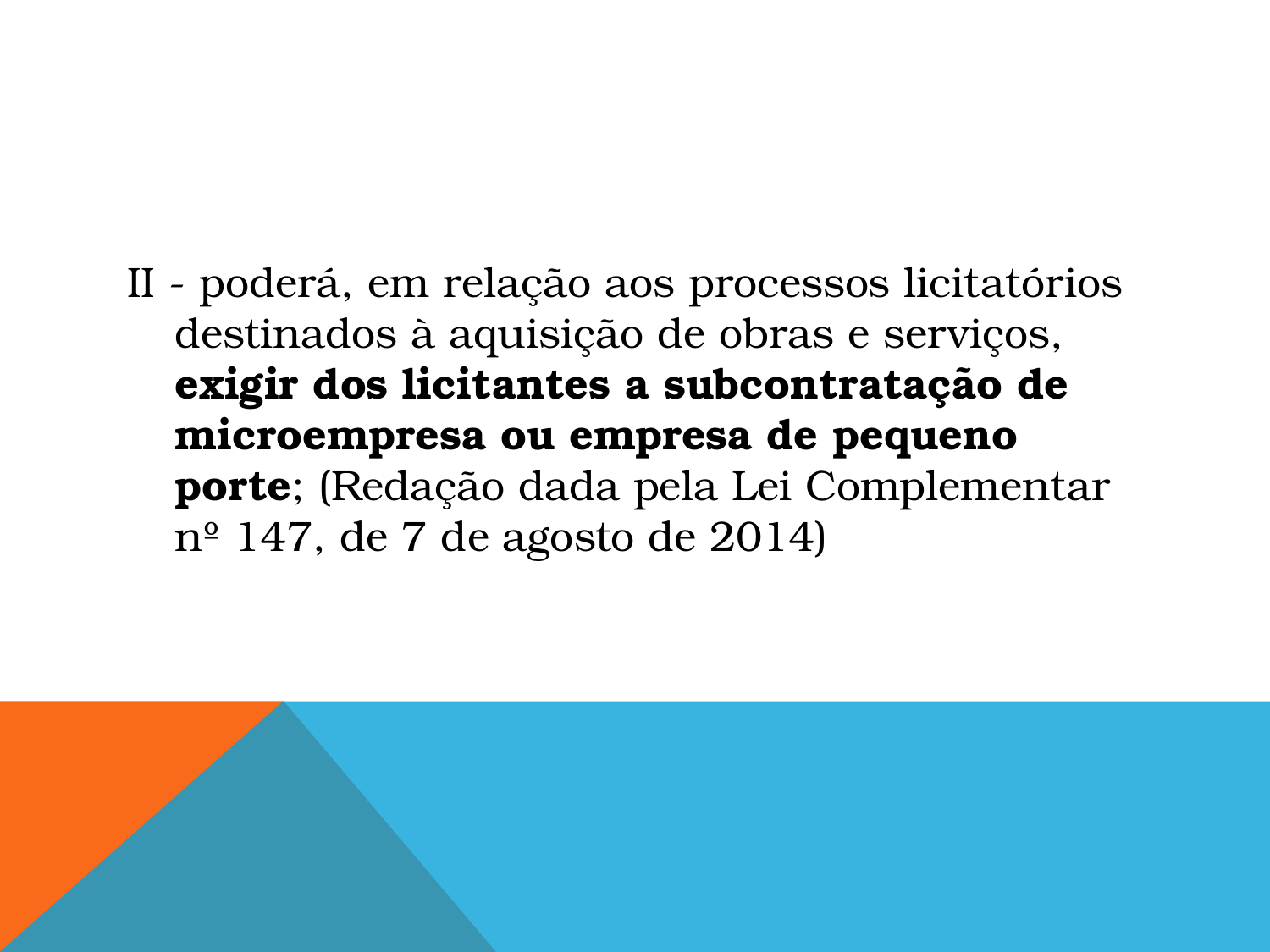

#

II - poderá, em relação aos processos licitatórios destinados à aquisição de obras e serviços, exigir dos licitantes a subcontratação de microempresa ou empresa de pequeno porte; (Redação dada pela Lei Complementar nº 147, de 7 de agosto de 2014)